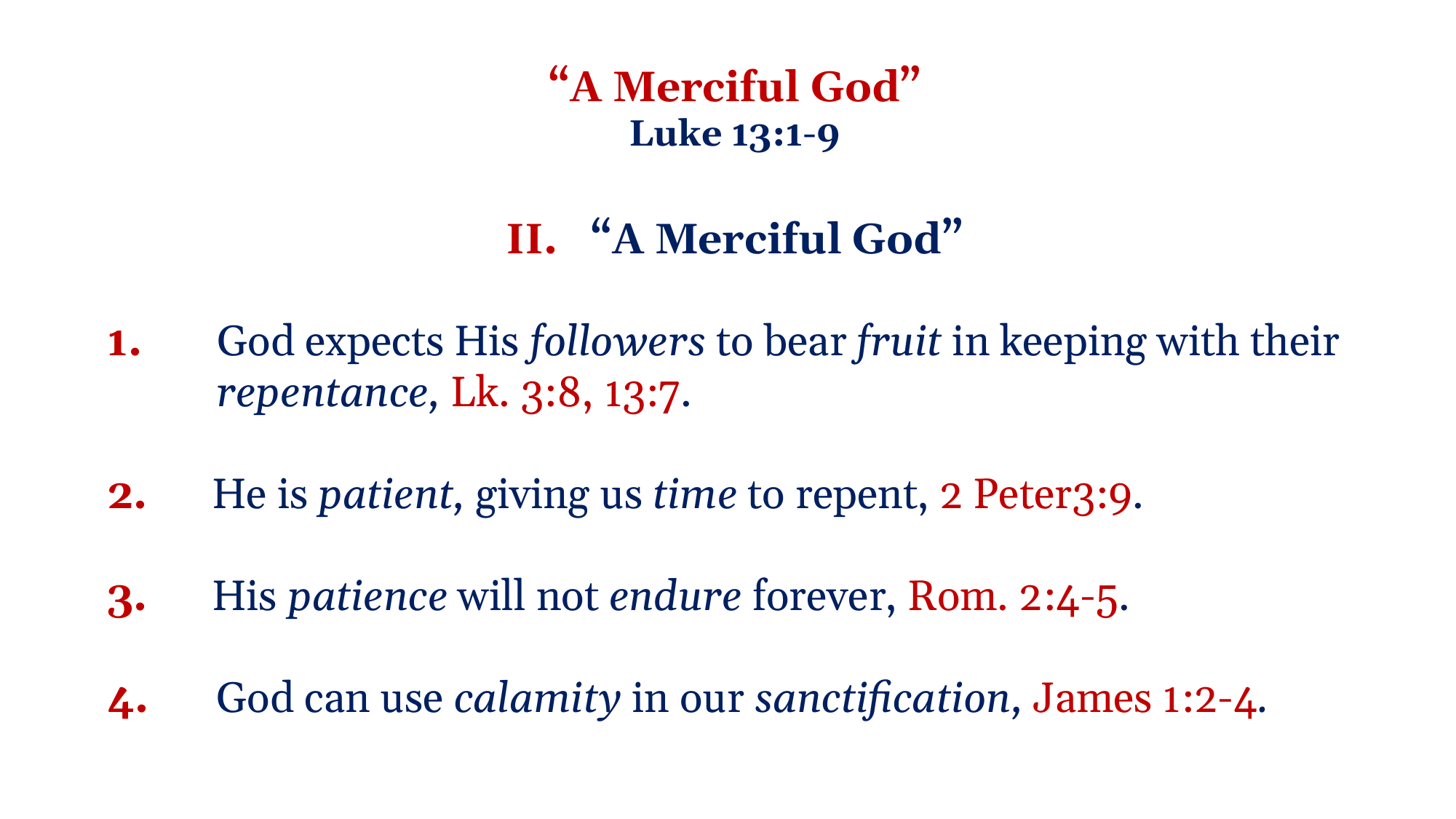

“A Merciful God”
Luke 13:1-9
II.   “A Merciful God”

1.       God expects His followers to bear fruit in keeping with their 	repentance, Lk. 3:8, 13:7.

2.      He is patient, giving us time to repent, 2 Peter3:9.

3.      His patience will not endure forever, Rom. 2:4-5.

4.	God can use calamity in our sanctification, James 1:2-4.